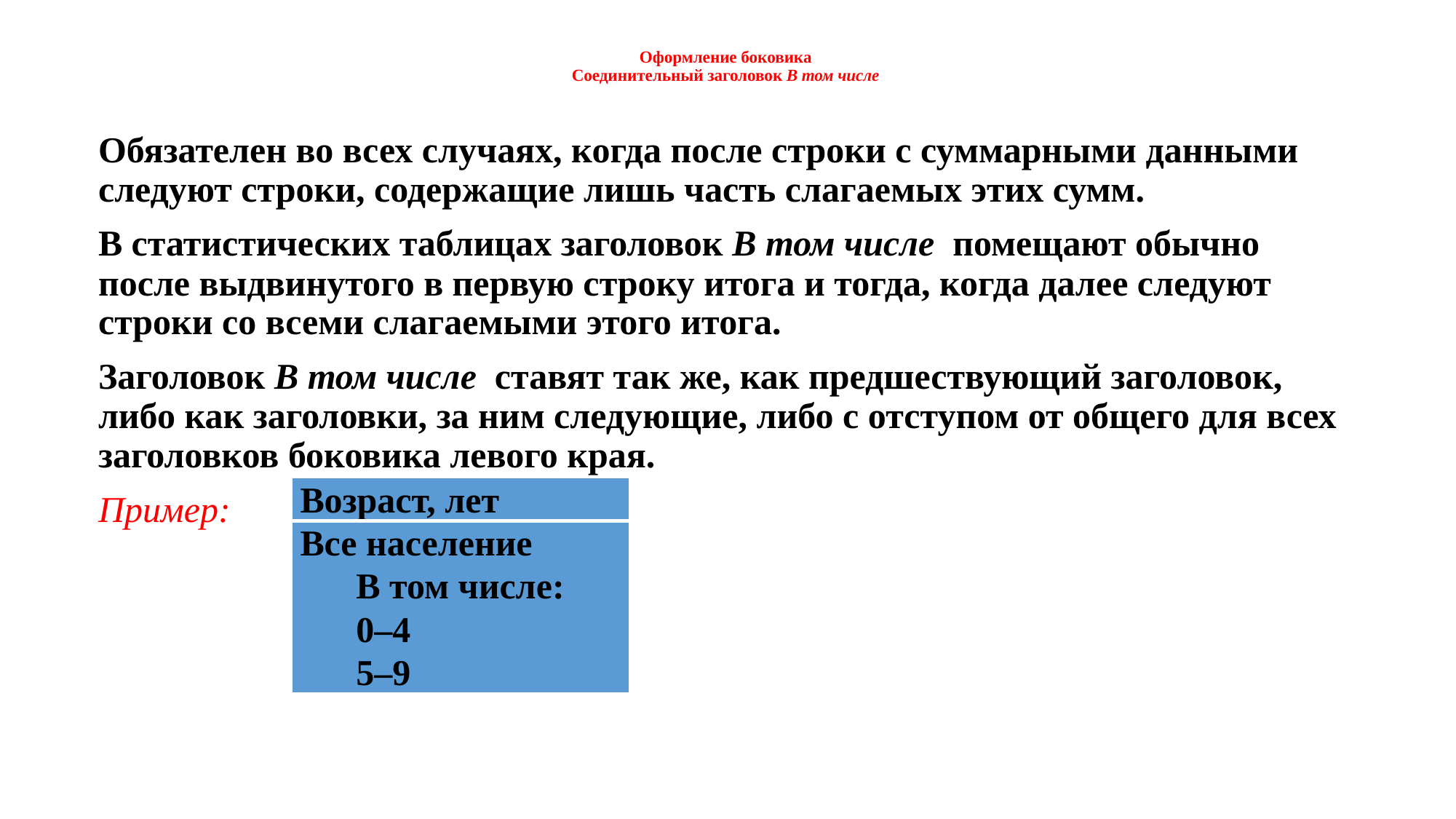

# Оформление боковика Соединительный заголовок В том числе
Обязателен во всех случаях, когда после строки с суммарными данными следуют строки, содержащие лишь часть слагаемых этих сумм.
В статистических таблицах заголовок В том числе  помещают обычно после выдвинутого в первую строку итога и тогда, когда далее следуют строки со всеми слагаемыми этого итога.
Заголовок В том числе  ставят так же, как предшествующий заголовок, либо как заголовки, за ним следующие, либо с отступом от общего для всех заголовков боковика левого края.
Пример:
| Возраст, лет |
| --- |
| Все население В том числе: 0–4 5–9 |